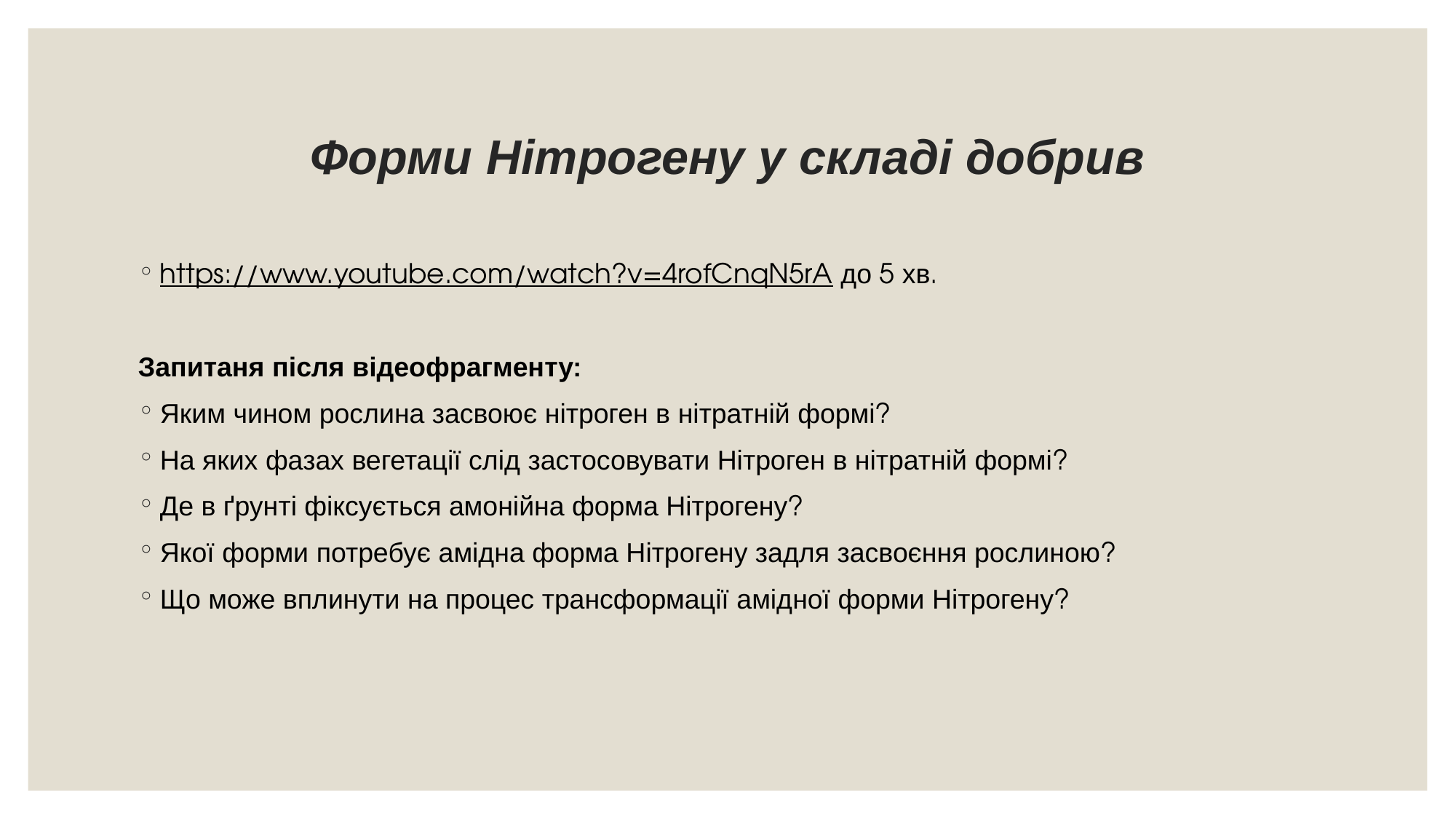

# Форми Нітрогену у складі добрив
https://www.youtube.com/watch?v=4rofCnqN5rA до 5 хв.

Запитаня після відеофрагменту:
Яким чином рослина засвоює нітроген в нітратній формі?
На яких фазах вегетації слід застосовувати Нітроген в нітратній формі?
Де в ґрунті фіксується амонійна форма Нітрогену?
Якої форми потребує амідна форма Нітрогену задля засвоєння рослиною?
Що може вплинути на процес трансформації амідної форми Нітрогену?